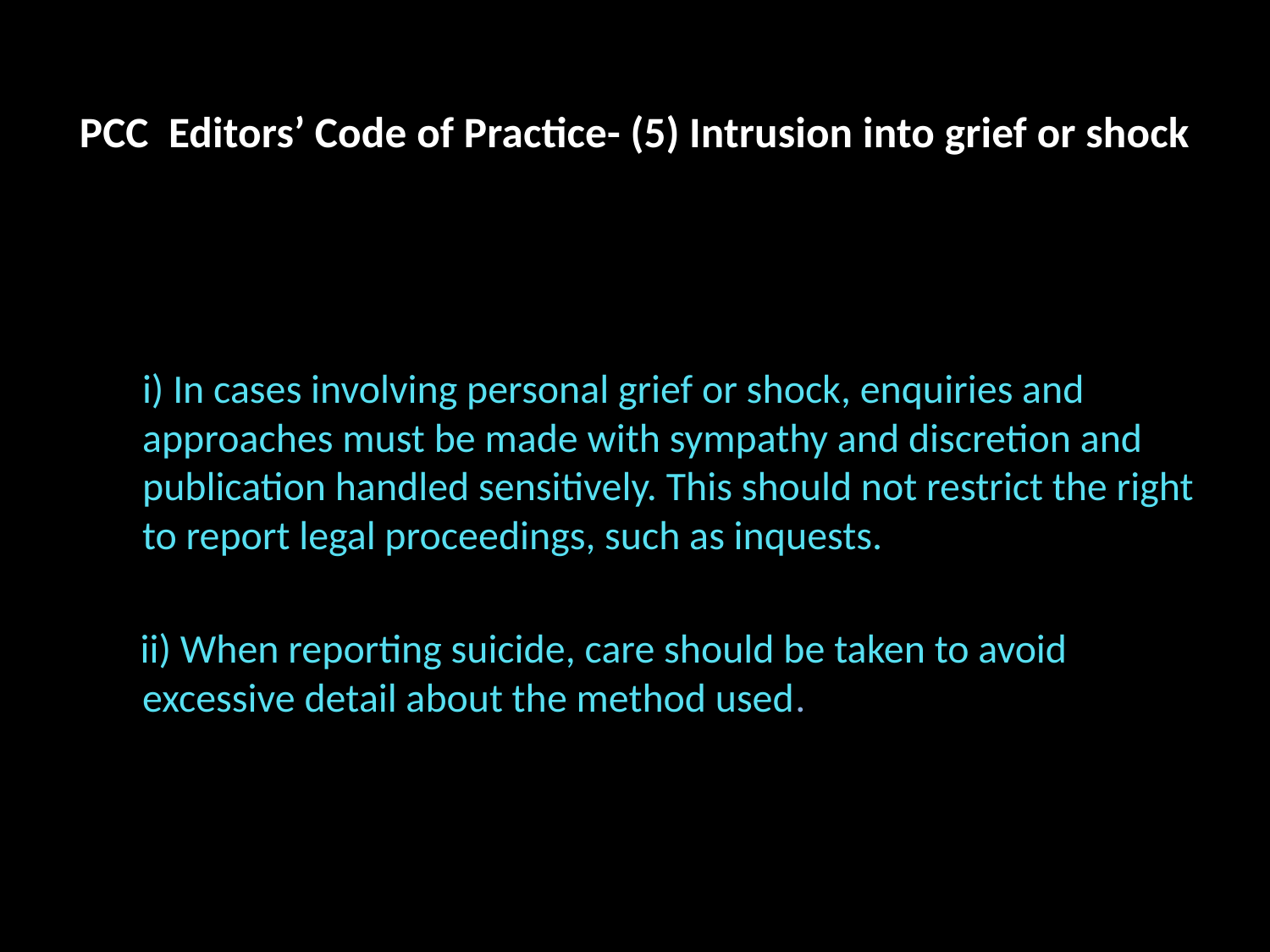

# PCC  Editors’ Code of Practice- (5) Intrusion into grief or shock
i) In cases involving personal grief or shock, enquiries and approaches must be made with sympathy and discretion and publication handled sensitively. This should not restrict the right to report legal proceedings, such as inquests.

     ii) When reporting suicide, care should be taken to avoid excessive detail about the method used.